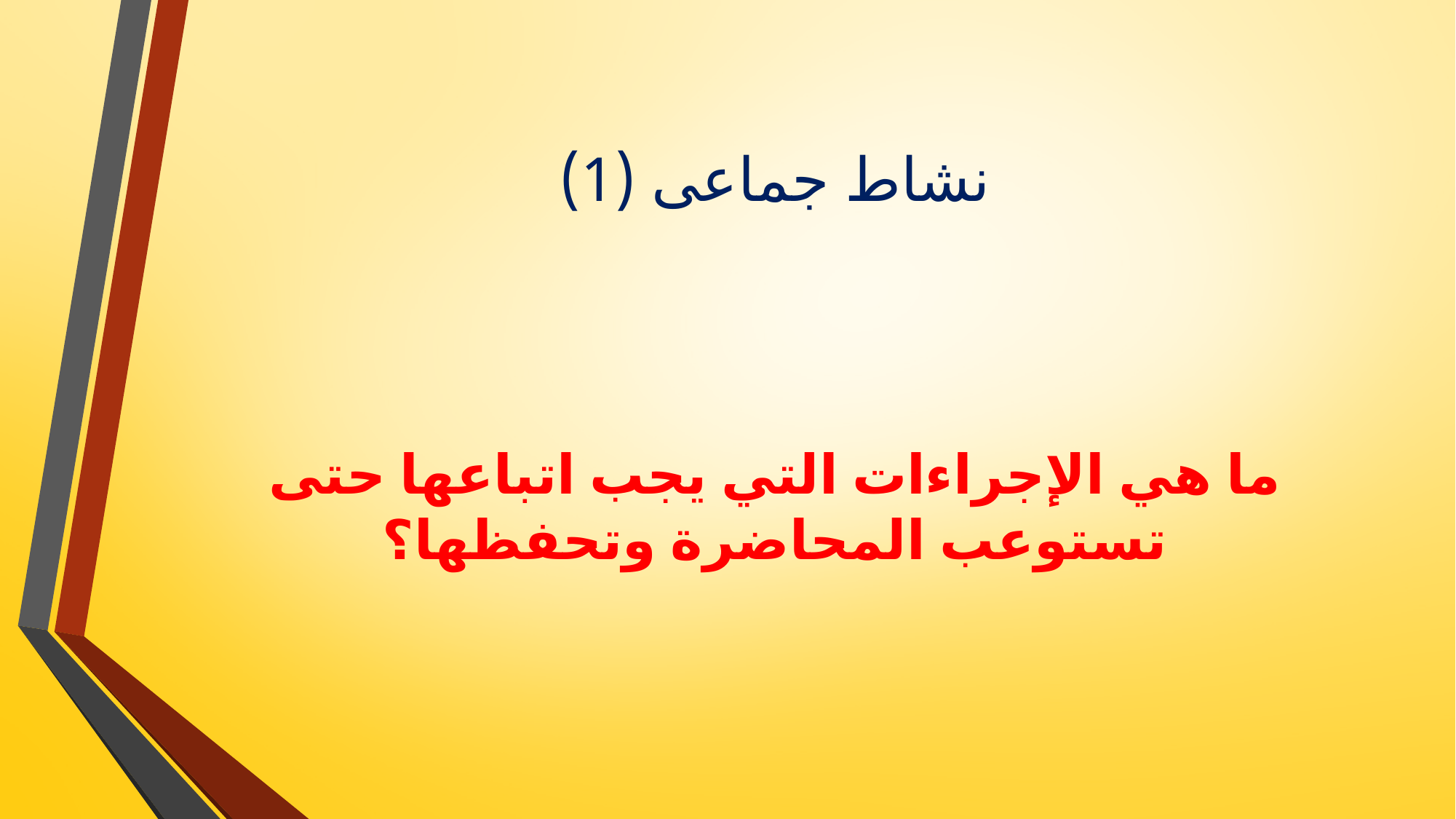

# نشاط جماعى (1)
ما هي الإجراءات التي يجب اتباعها حتى تستوعب المحاضرة وتحفظها؟